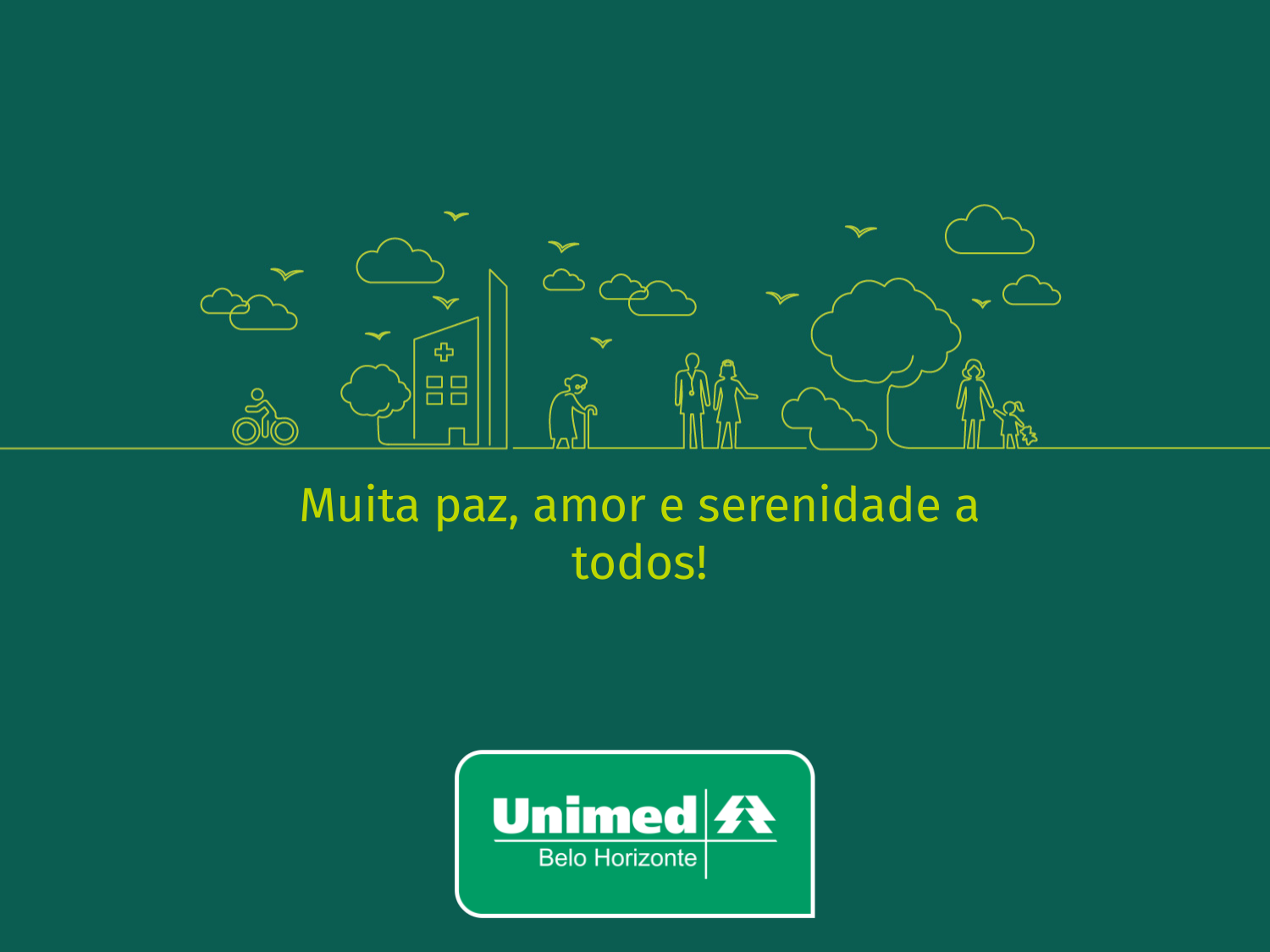

# Muita paz, amor e serenidade a todos!